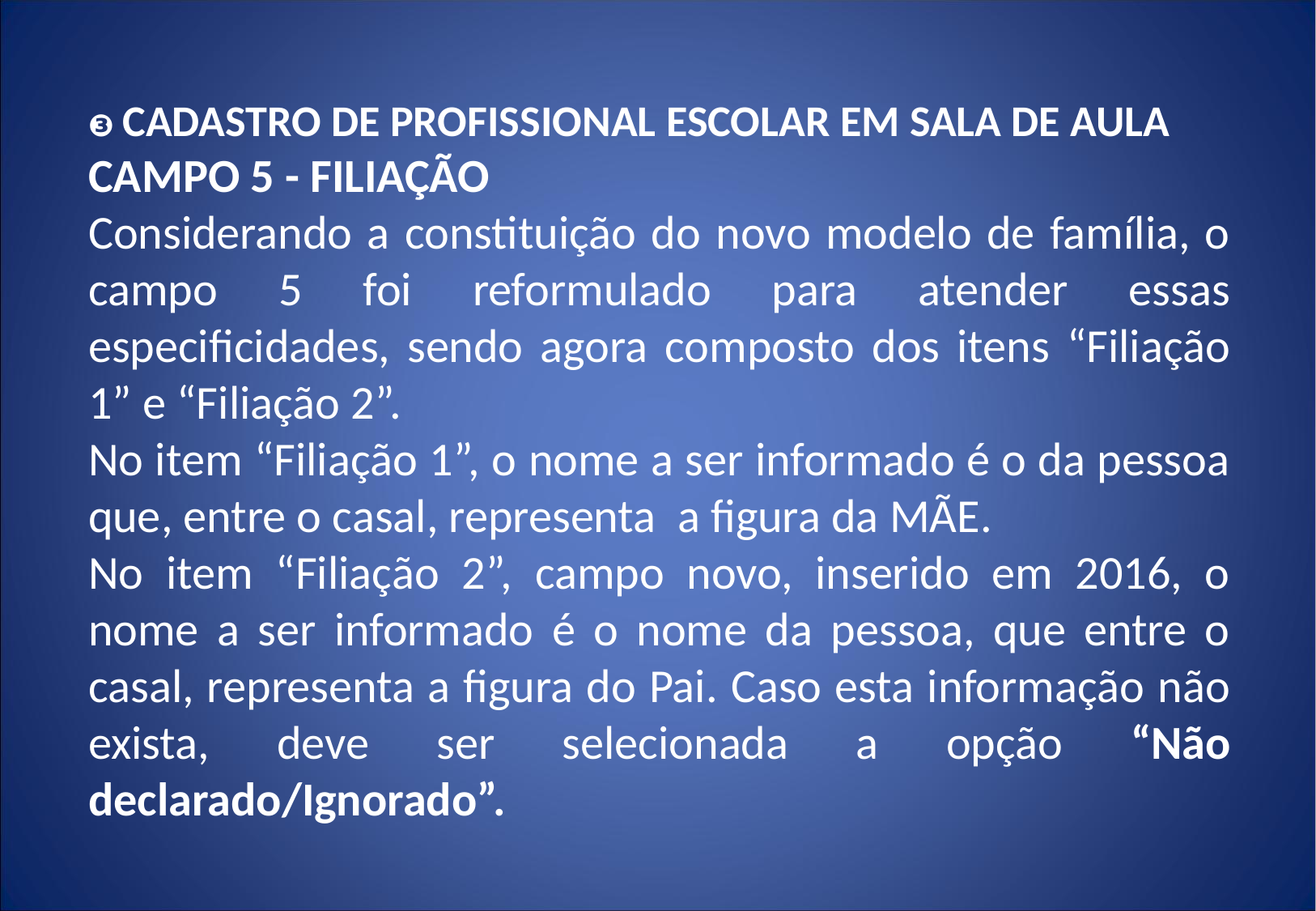

❸ CADASTRO DE PROFISSIONAL ESCOLAR EM SALA DE AULA
CAMPO 5 - FILIAÇÃO
Considerando a constituição do novo modelo de família, o campo 5 foi reformulado para atender essas especificidades, sendo agora composto dos itens “Filiação 1” e “Filiação 2”.
No item “Filiação 1”, o nome a ser informado é o da pessoa que, entre o casal, representa  a figura da MÃE.
No item “Filiação 2”, campo novo, inserido em 2016, o nome a ser informado é o nome da pessoa, que entre o casal, representa a figura do Pai. Caso esta informação não exista, deve ser selecionada a opção “Não declarado/Ignorado”.